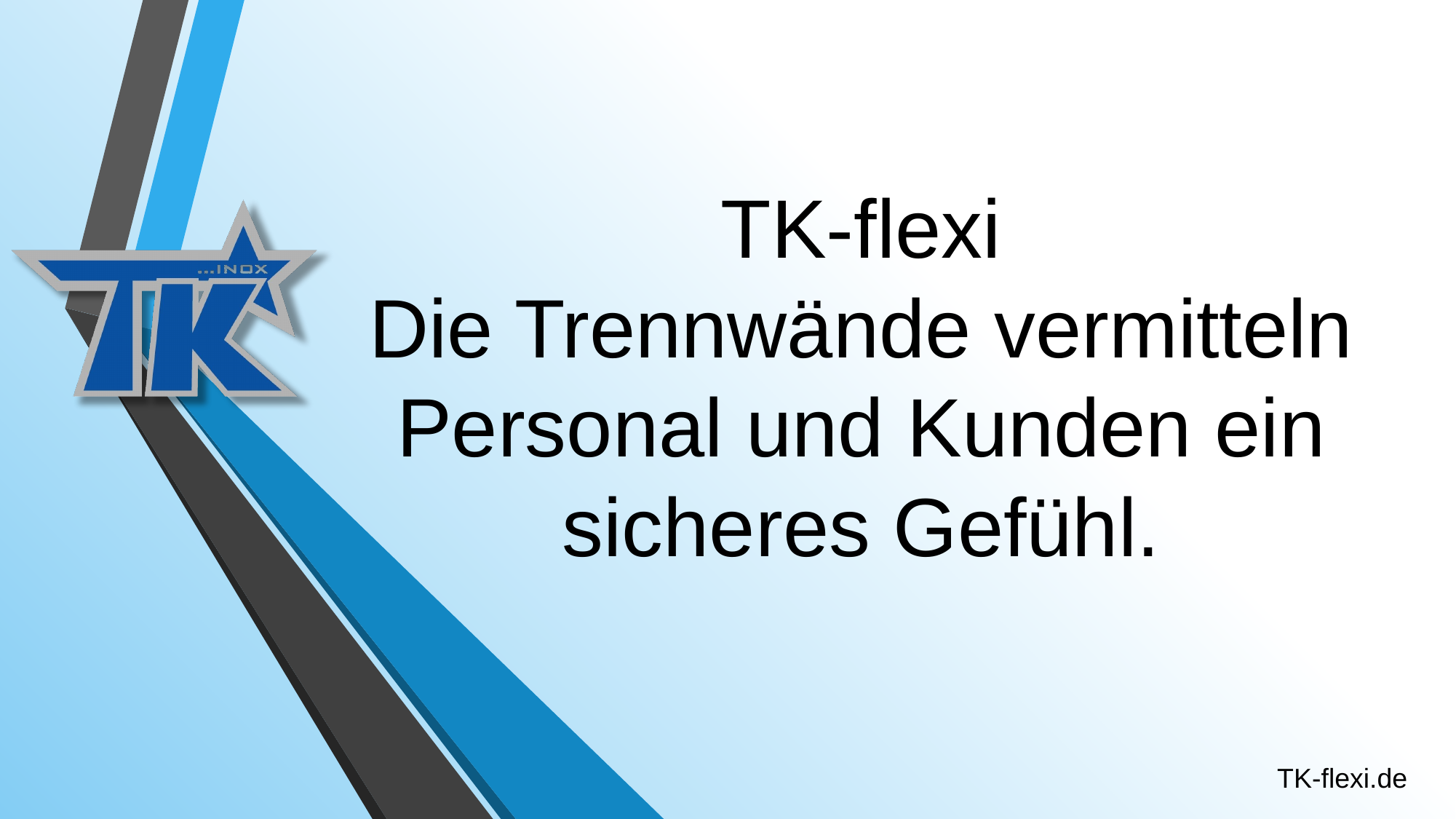

# TK-​flexi Die Trennwände vermitteln Personal und Kunden ein sicheres Gefühl.
TK-flexi.de